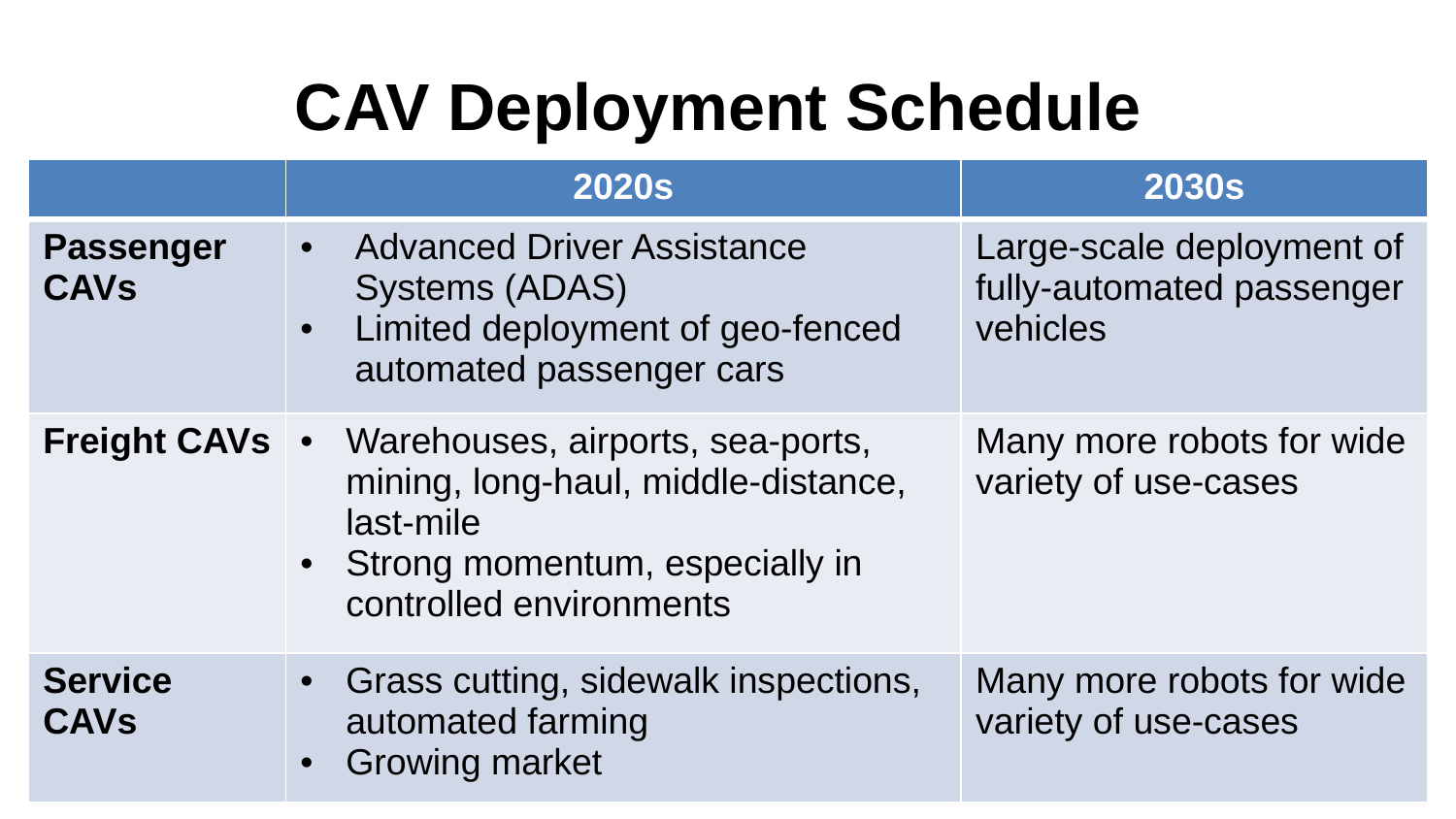

# CAV Deployment Schedule
|  | 2020s | 2030s |
| --- | --- | --- |
| Passenger CAVs | Advanced Driver Assistance Systems (ADAS) Limited deployment of geo-fenced automated passenger cars | Large-scale deployment of fully-automated passenger vehicles |
| Freight CAVs | Warehouses, airports, sea-ports, mining, long-haul, middle-distance, last-mile Strong momentum, especially in controlled environments | Many more robots for wide variety of use-cases |
| Service CAVs | Grass cutting, sidewalk inspections, automated farming Growing market | Many more robots for wide variety of use-cases |
3